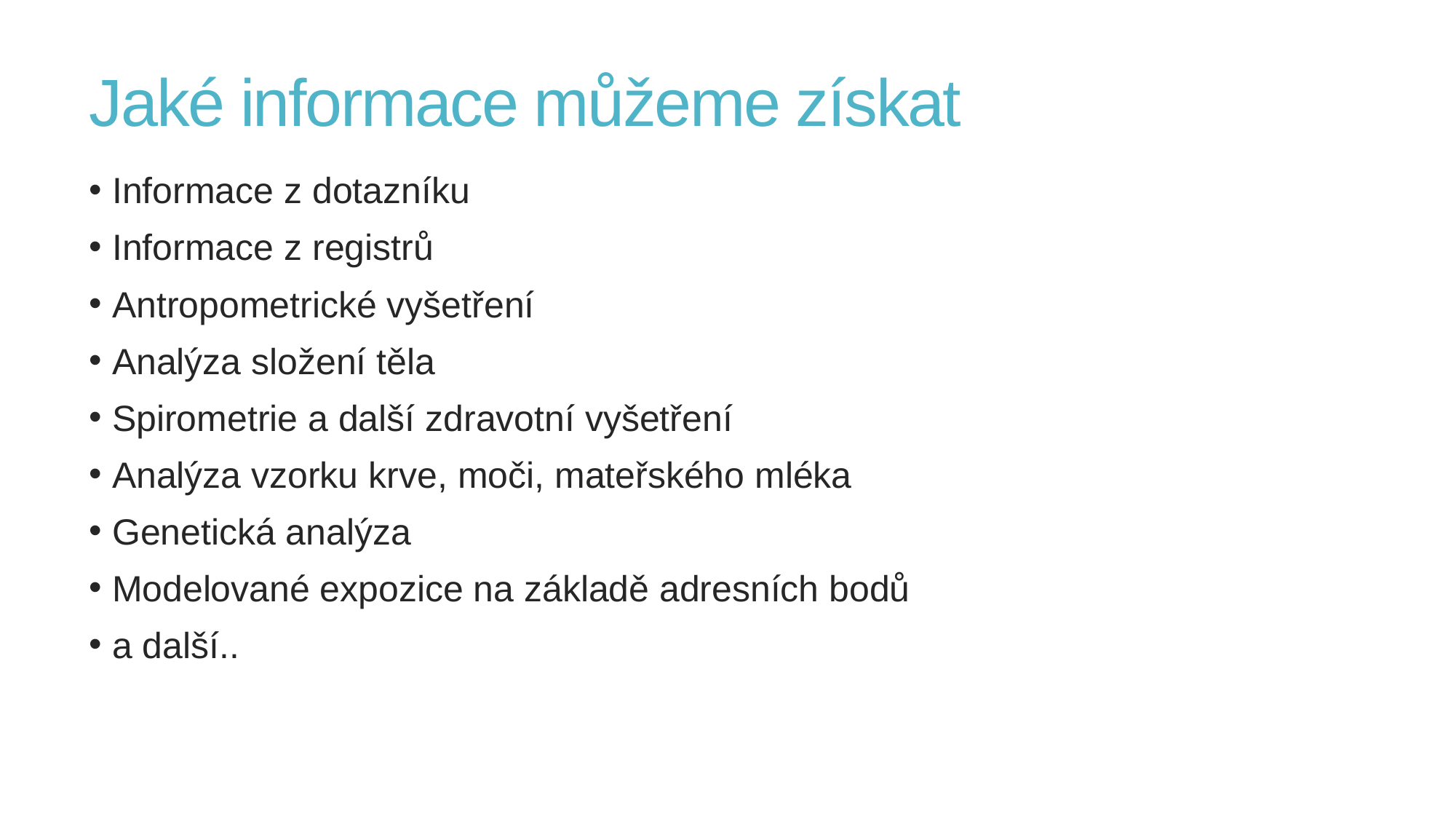

# Jaké informace můžeme získat
 Informace z dotazníku
 Informace z registrů
 Antropometrické vyšetření
 Analýza složení těla
 Spirometrie a další zdravotní vyšetření
 Analýza vzorku krve, moči, mateřského mléka
 Genetická analýza
 Modelované expozice na základě adresních bodů
 a další..